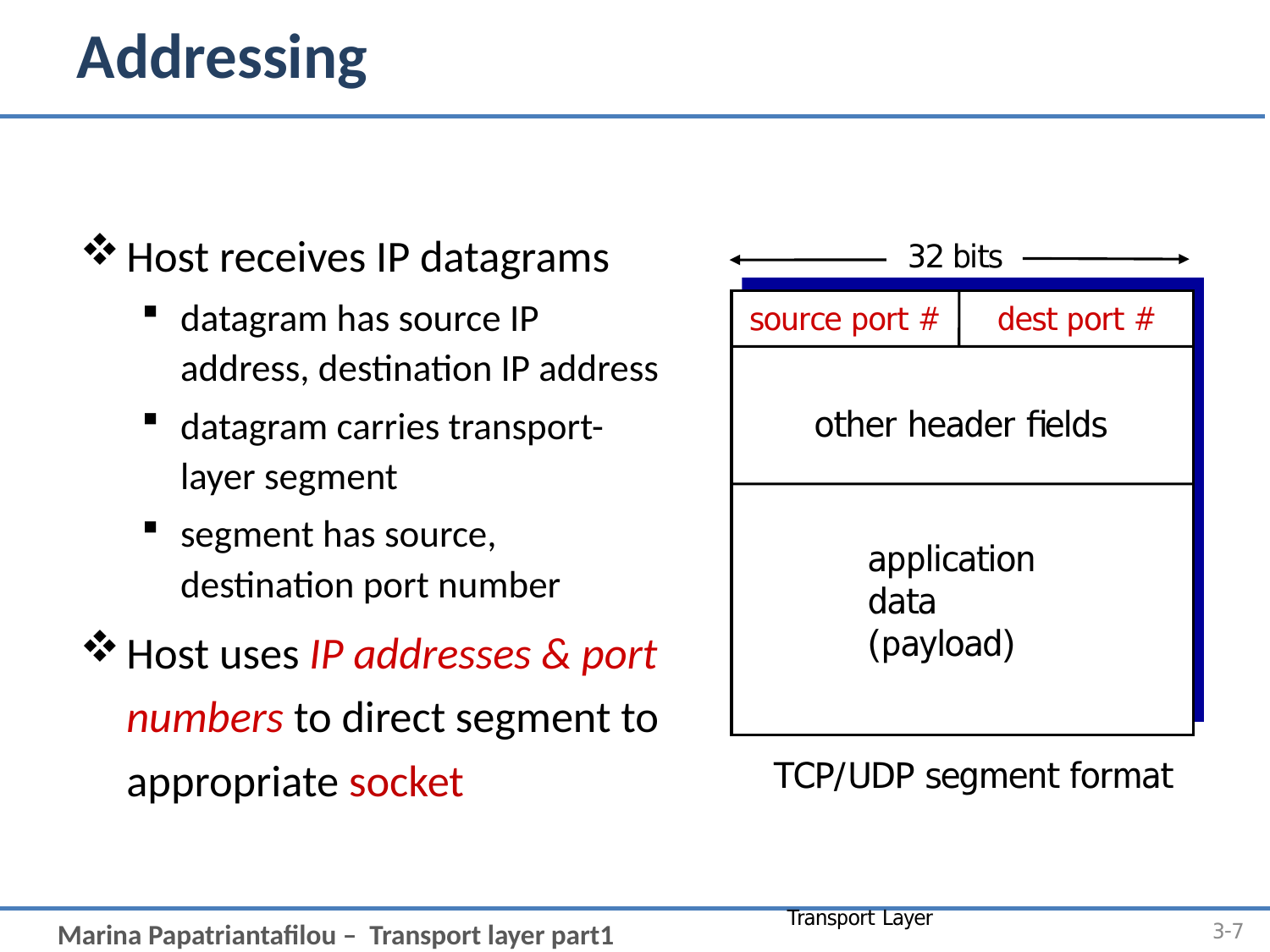

# Addressing
Host receives IP datagrams
datagram has source IP address, destination IP address
datagram carries transport-layer segment
segment has source, destination port number
Host uses IP addresses & port numbers to direct segment to appropriate socket
32 bits

source port #
dest port #

other header fields

application
data
(payload)
TCP/UDP segment format
Transport Layer
3-7